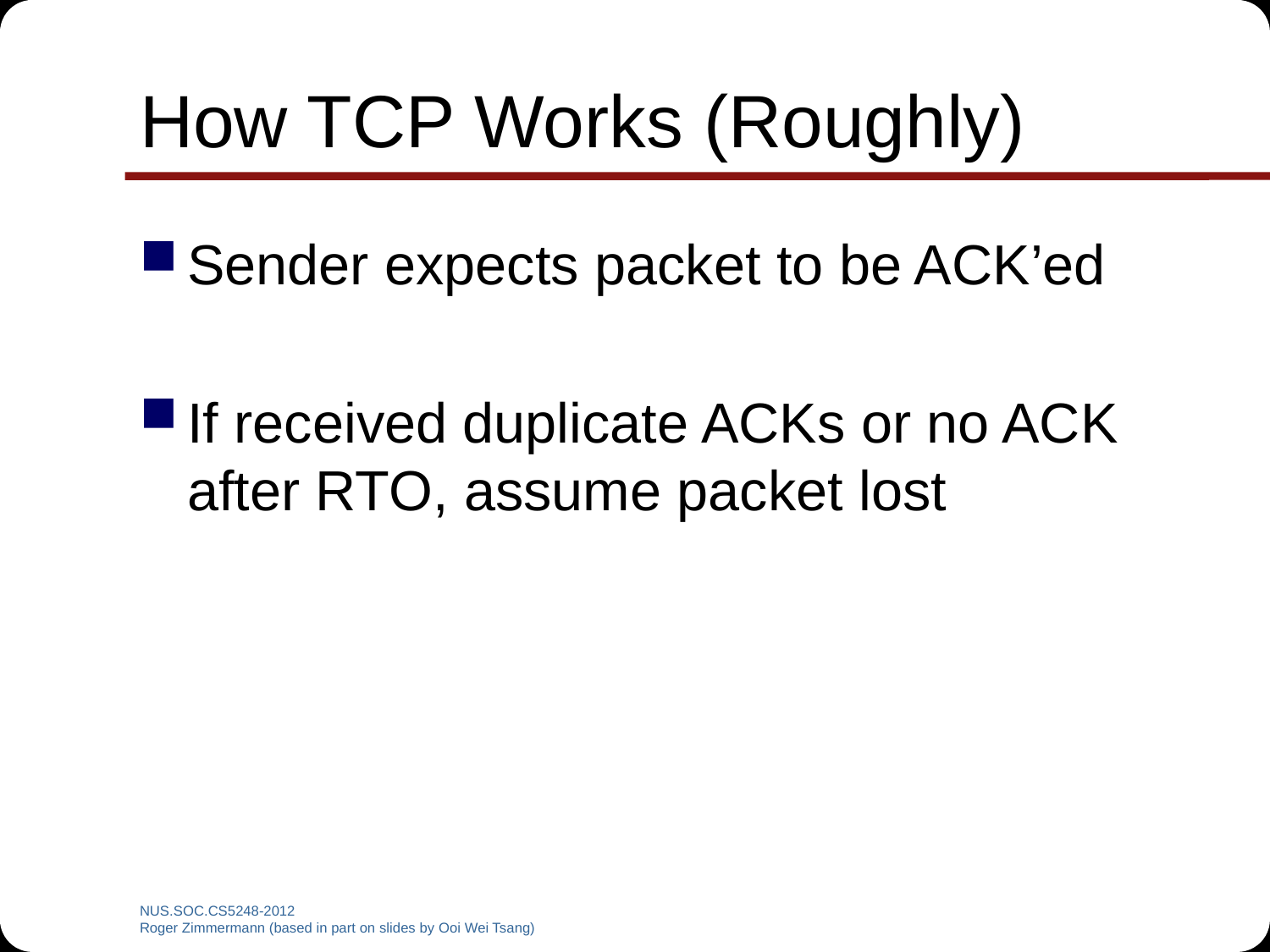

# How TCP Works (Roughly)
Sender expects packet to be ACK’ed

If received duplicate ACKs or no ACK after RTO, assume packet lost

NUS.SOC.CS5248-2012
Roger Zimmermann (based in part on slides by Ooi Wei Tsang)